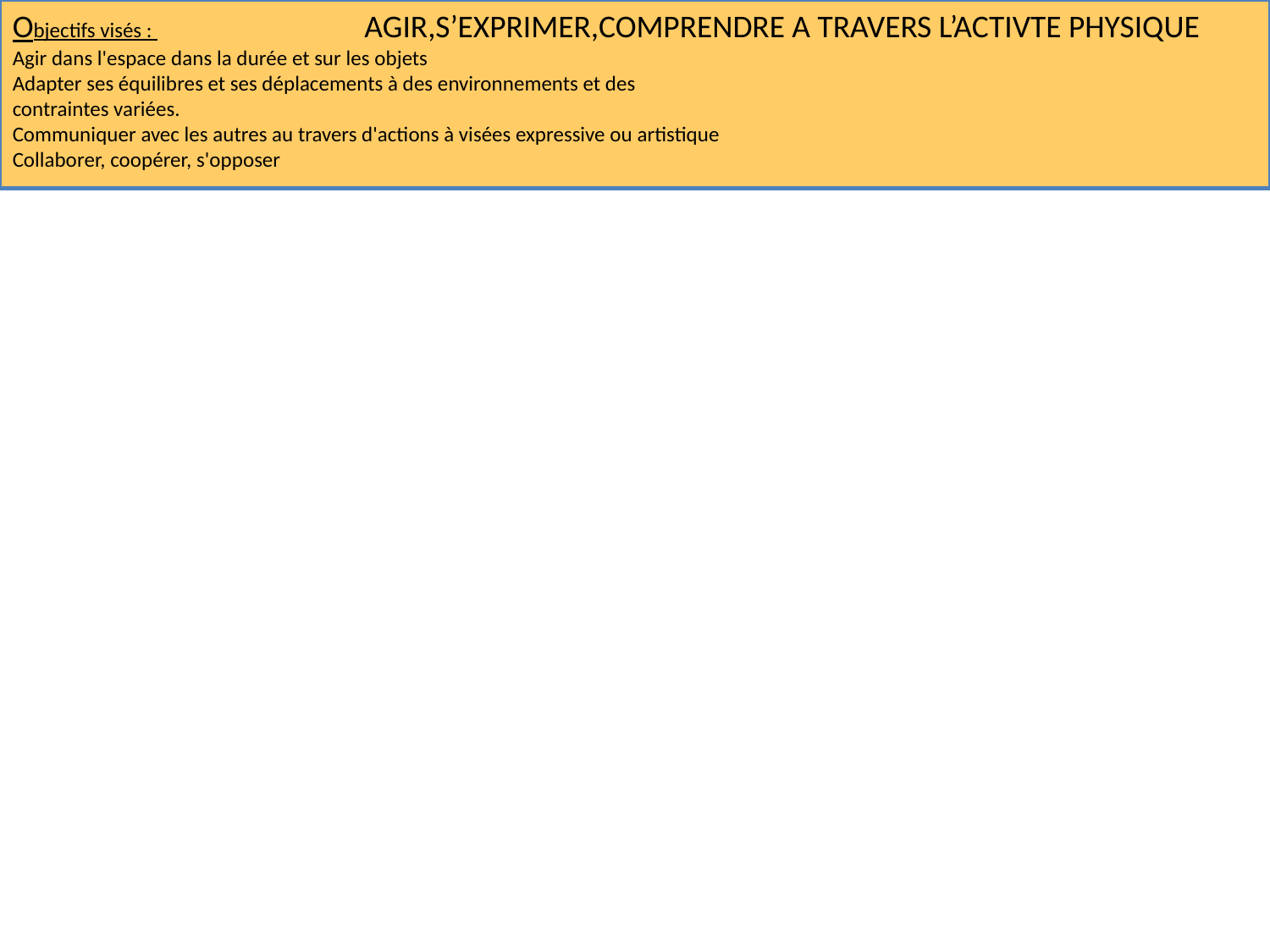

Objectifs visés :
Agir dans l'espace dans la durée et sur les objets
Adapter ses équilibres et ses déplacements à des environnements et des contraintes variées.
Communiquer avec les autres au travers d'actions à visées expressive ou artistique
Collaborer, coopérer, s'opposer

AGIR,S’EXPRIMER,COMPRENDRE A TRAVERS L’ACTIVTE PHYSIQUE